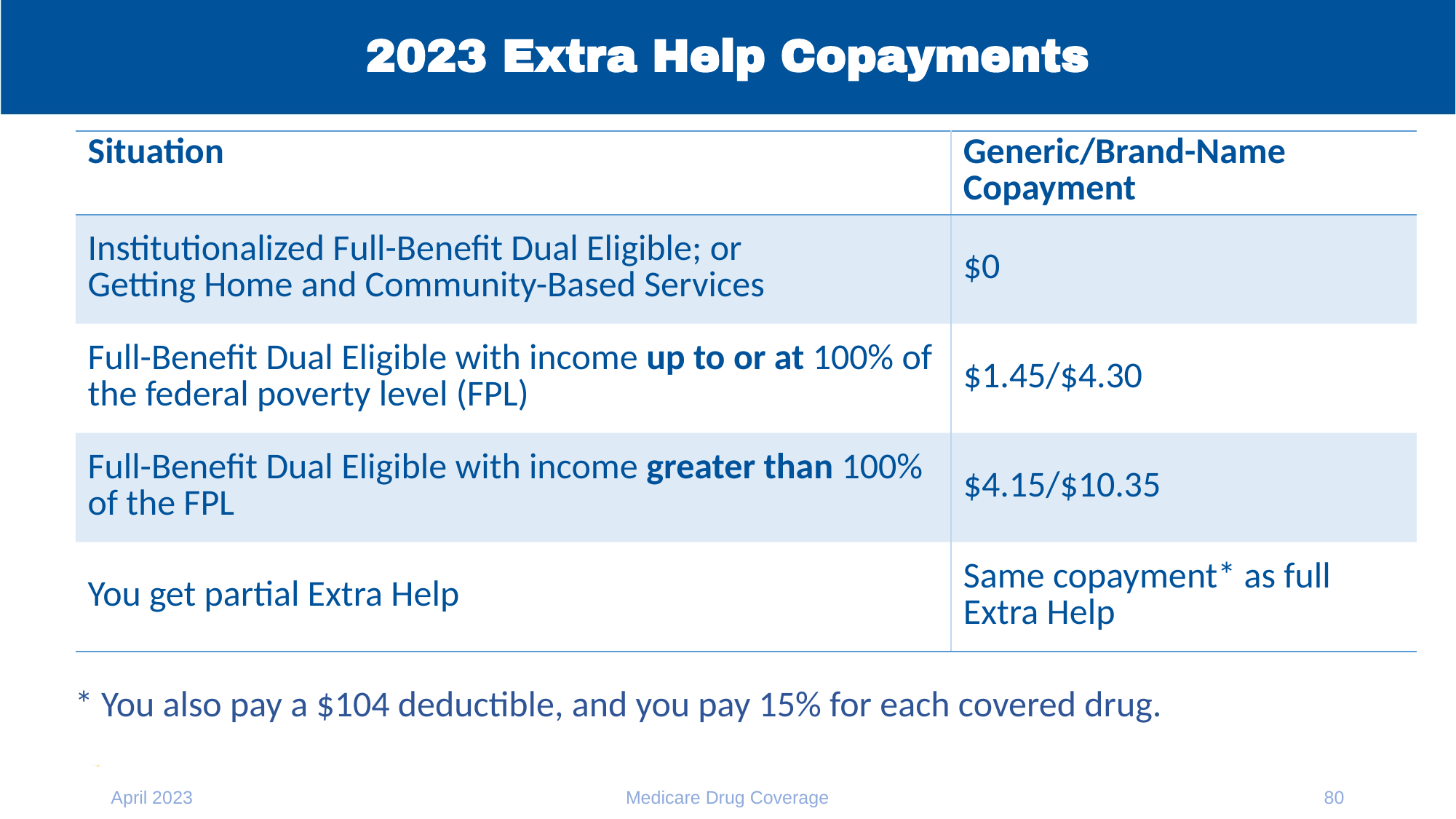

# 2023 Extra Help Copayments
| Situation | Generic/Brand-Name Copayment |
| --- | --- |
| Institutionalized Full-Benefit Dual Eligible; or Getting Home and Community-Based Services | $0 |
| Full-Benefit Dual Eligible with income up to or at 100% of the federal poverty level (FPL) | $1.45/$4.30 |
| Full-Benefit Dual Eligible with income greater than 100% of the FPL | $4.15/$10.35 |
| You get partial Extra Help | Same copayment\* as full Extra Help |
* You also pay a $104 deductible, and you pay 15% for each covered drug.
April 2023
Medicare Drug Coverage
80